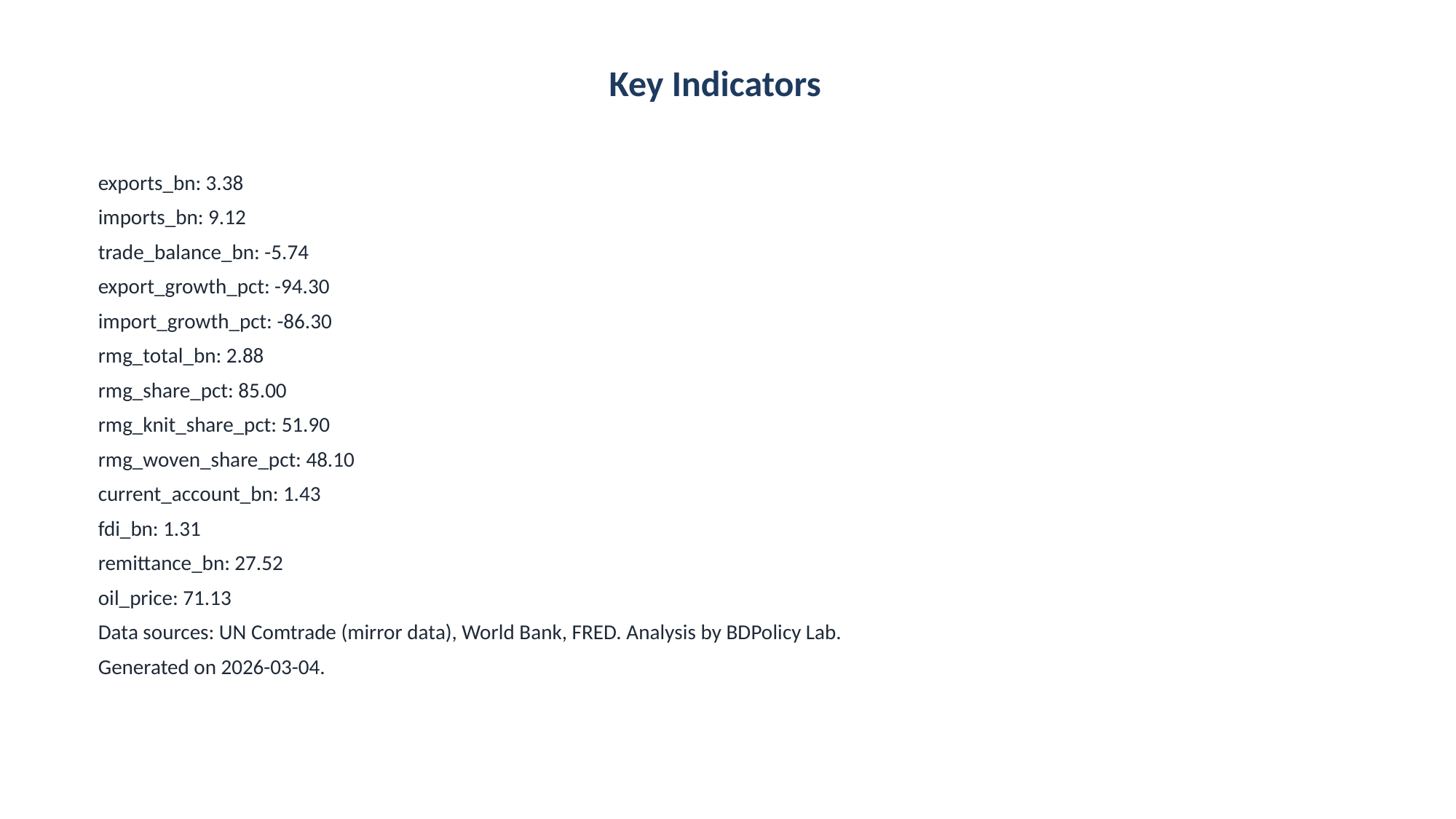

Key Indicators
exports_bn: 3.38
imports_bn: 9.12
trade_balance_bn: -5.74
export_growth_pct: -94.30
import_growth_pct: -86.30
rmg_total_bn: 2.88
rmg_share_pct: 85.00
rmg_knit_share_pct: 51.90
rmg_woven_share_pct: 48.10
current_account_bn: 1.43
fdi_bn: 1.31
remittance_bn: 27.52
oil_price: 71.13
Data sources: UN Comtrade (mirror data), World Bank, FRED. Analysis by BDPolicy Lab.
Generated on 2026-03-04.